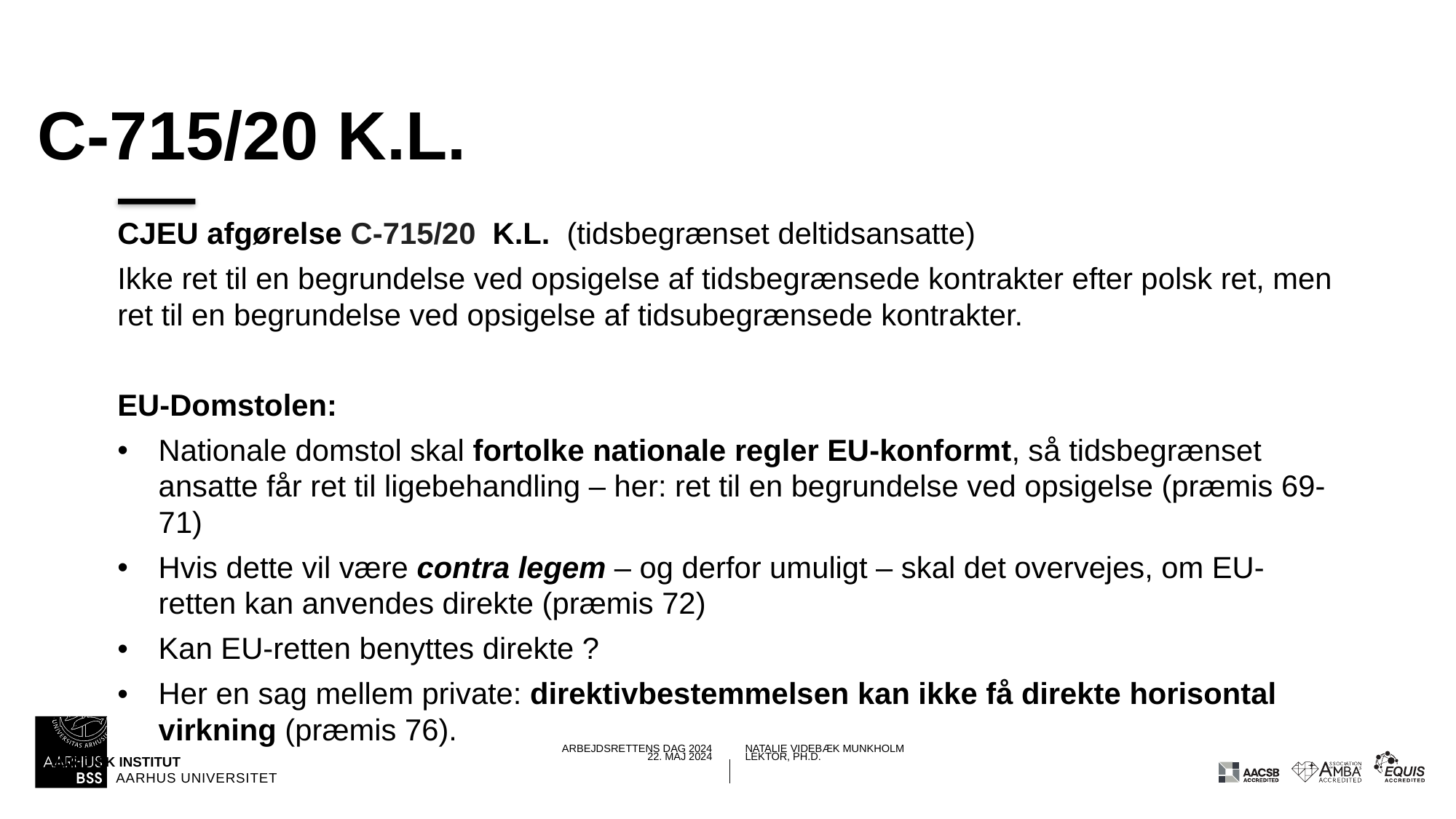

# C-715/20 K.L.
CJEU afgørelse C-715/20  K.L.  (tidsbegrænset deltidsansatte)
Ikke ret til en begrundelse ved opsigelse af tidsbegrænsede kontrakter efter polsk ret, men ret til en begrundelse ved opsigelse af tidsubegrænsede kontrakter.

EU-Domstolen:
Nationale domstol skal fortolke nationale regler EU-konformt, så tidsbegrænset ansatte får ret til ligebehandling – her: ret til en begrundelse ved opsigelse (præmis 69-71)
Hvis dette vil være contra legem – og derfor umuligt – skal det overvejes, om EU-retten kan anvendes direkte (præmis 72)
Kan EU-retten benyttes direkte ?
Her en sag mellem private: direktivbestemmelsen kan ikke få direkte horisontal virkning (præmis 76).

22.05.202422-05-2024